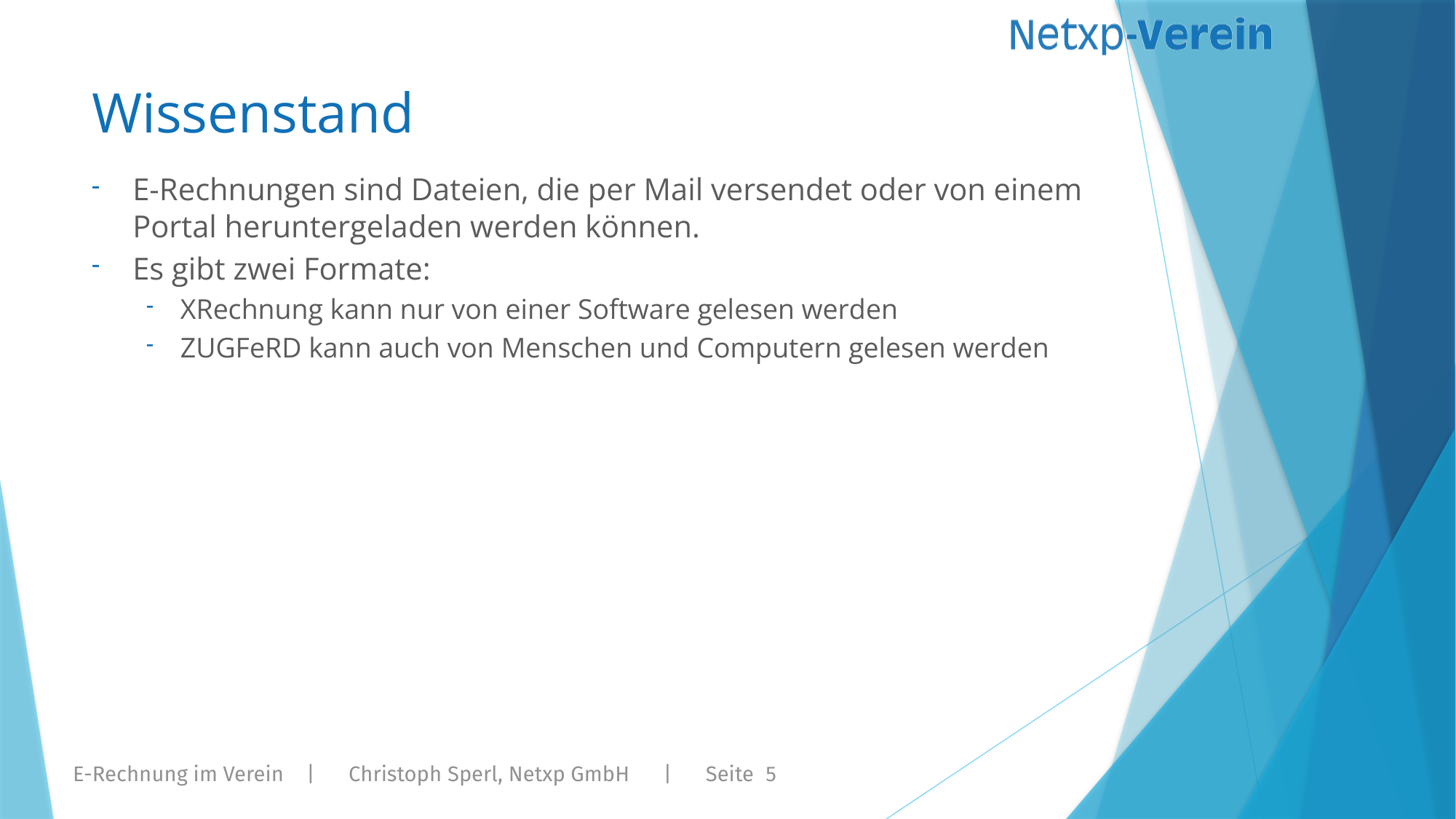

# Wissenstand
E-Rechnungen sind Dateien, die per Mail versendet oder von einem Portal heruntergeladen werden können.
Es gibt zwei Formate:
XRechnung kann nur von einer Software gelesen werden
ZUGFeRD kann auch von Menschen und Computern gelesen werden